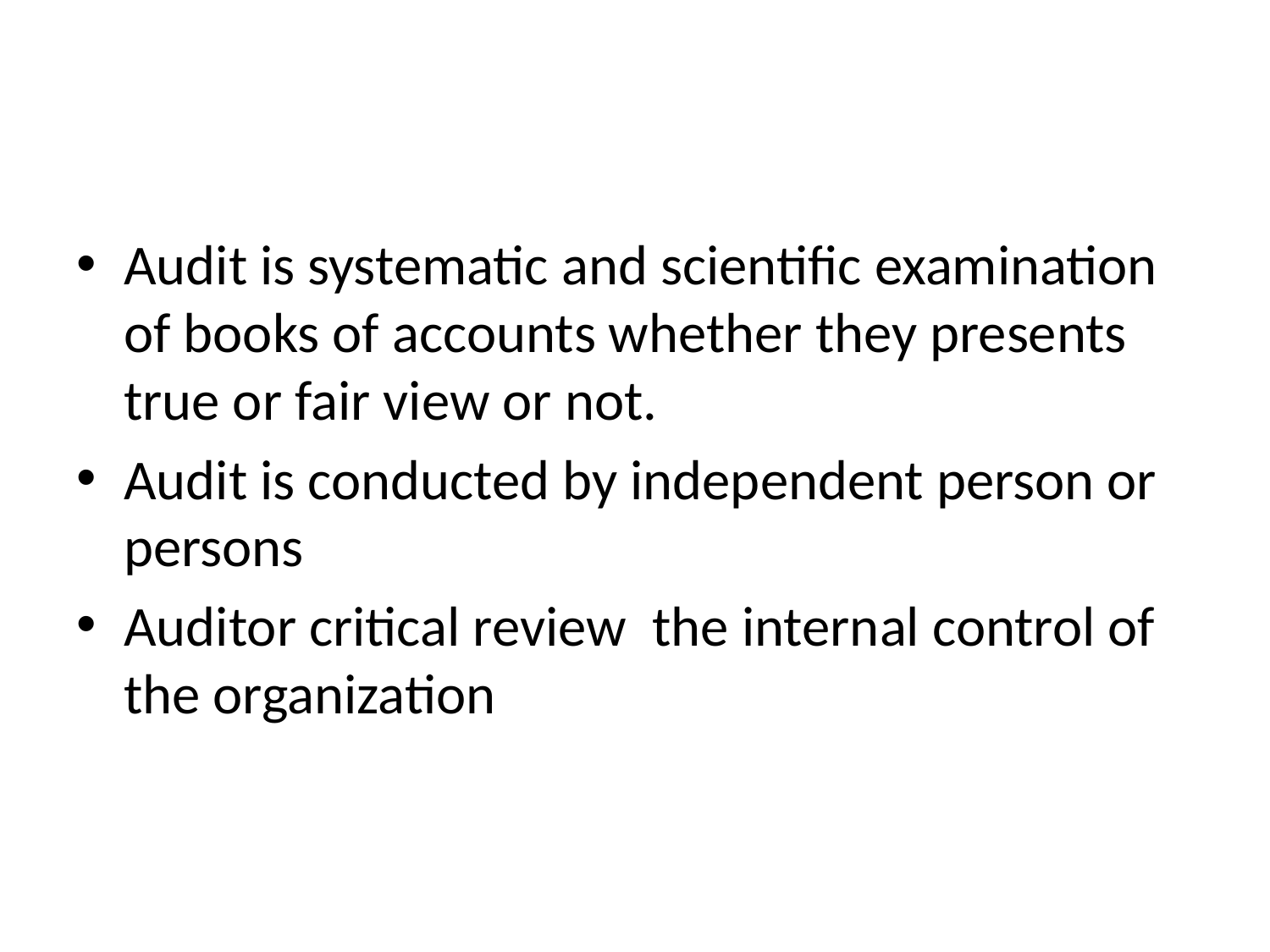

#
Audit is systematic and scientific examination of books of accounts whether they presents true or fair view or not.
Audit is conducted by independent person or persons
Auditor critical review  the internal control of the organization